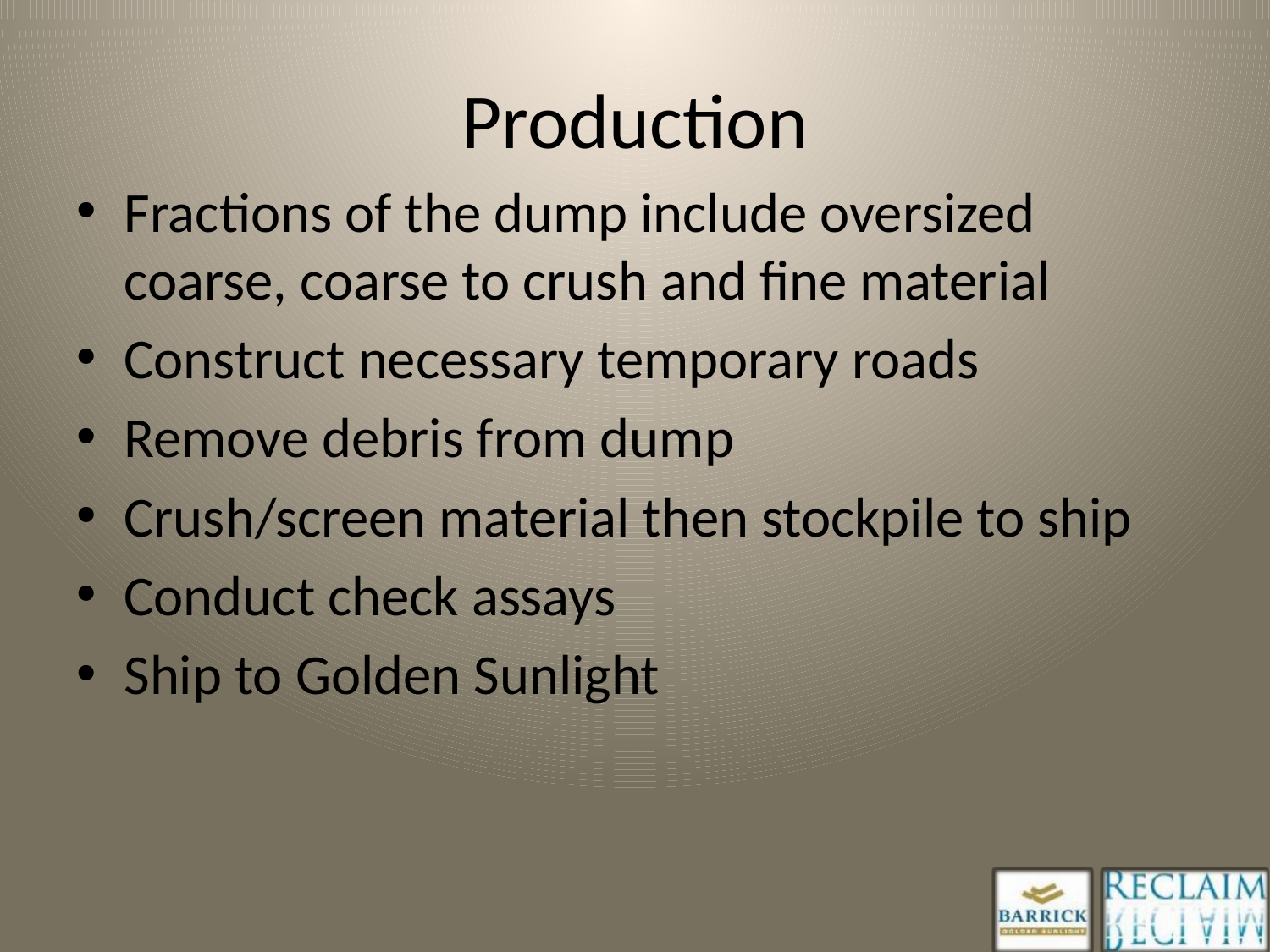

# Production
Fractions of the dump include oversized coarse, coarse to crush and fine material
Construct necessary temporary roads
Remove debris from dump
Crush/screen material then stockpile to ship
Conduct check assays
Ship to Golden Sunlight